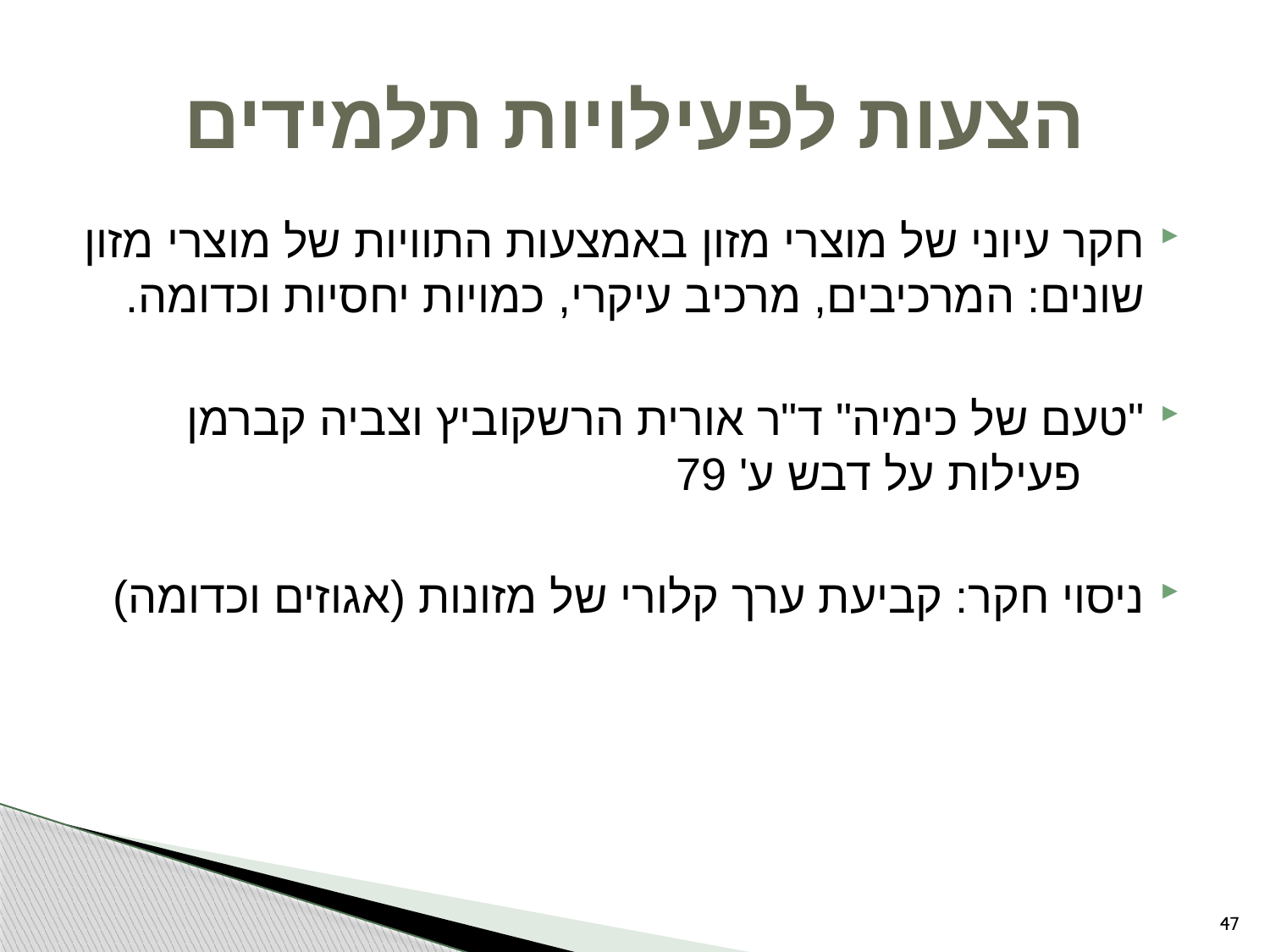

# הצעות לפעילויות תלמידים
חקר עיוני של מוצרי מזון באמצעות התוויות של מוצרי מזון שונים: המרכיבים, מרכיב עיקרי, כמויות יחסיות וכדומה.

"טעם של כימיה" ד"ר אורית הרשקוביץ וצביה קברמן
     פעילות על דבש ע' 79

ניסוי חקר: קביעת ערך קלורי של מזונות (אגוזים וכדומה)
47